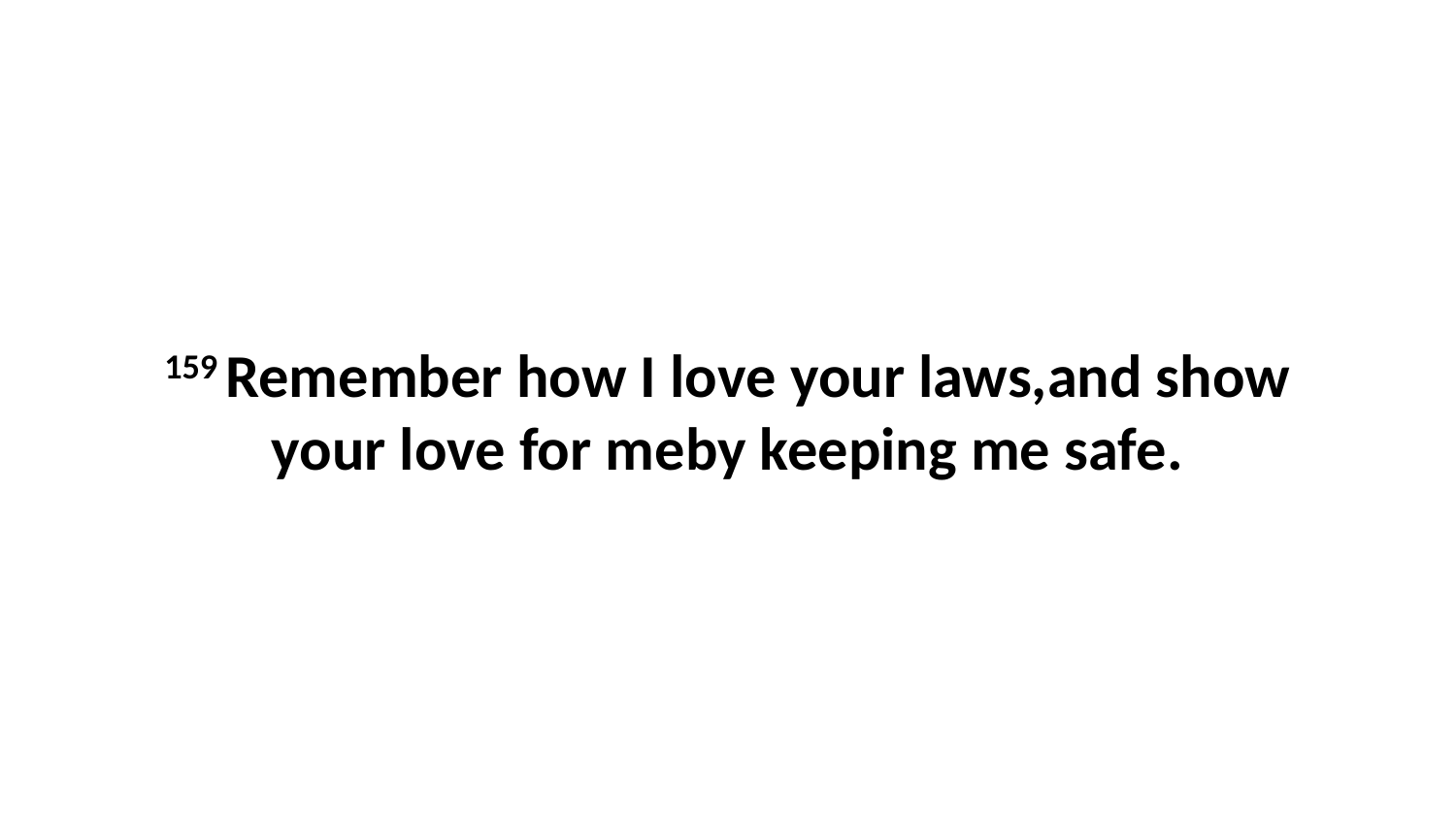

159 Remember how I love your laws,and show your love for meby keeping me safe.